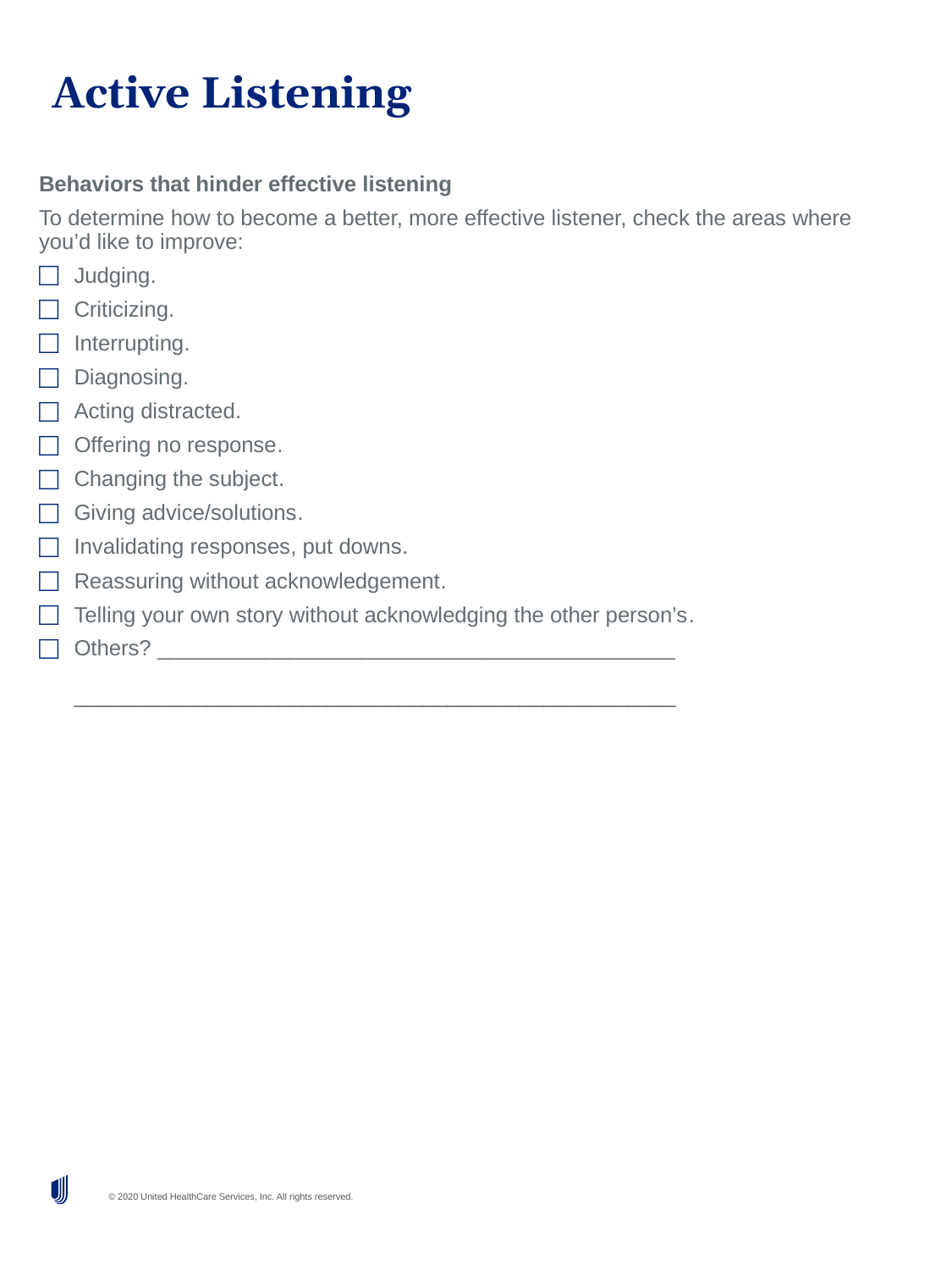

# Active Listening
Behaviors that hinder effective listening
To determine how to become a better, more effective listener, check the areas where you’d like to improve:
Judging.
Criticizing.
Interrupting.
Diagnosing.
Acting distracted.
Offering no response.
Changing the subject.
Giving advice/solutions.
Invalidating responses, put downs.
Reassuring without acknowledgement.
Telling your own story without acknowledging the other person’s.
Others? ___________________________________________
__________________________________________________